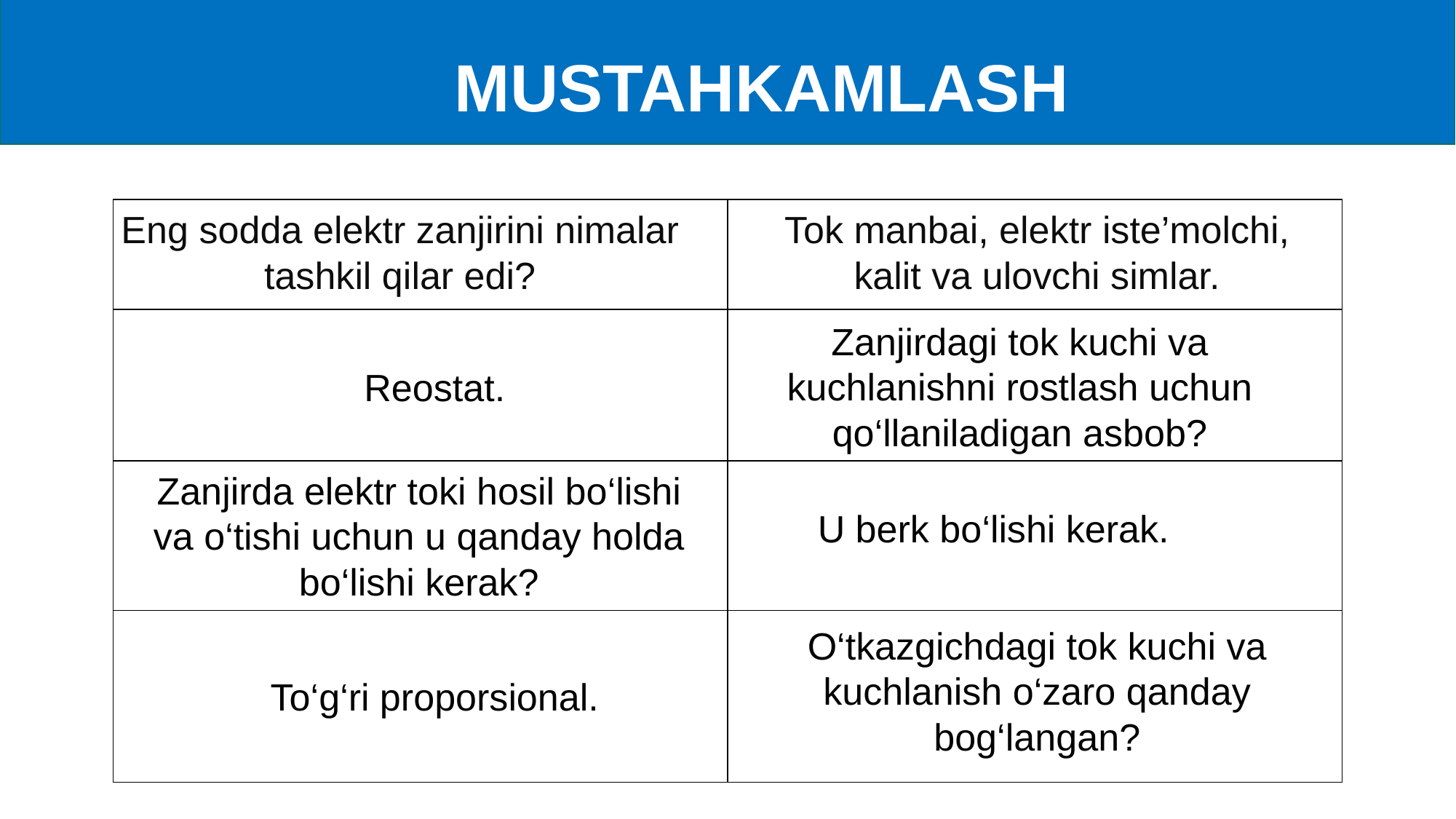

MUSTAHKAMLASH
|  |  |
| --- | --- |
|  |  |
|  |  |
|  |  |
Eng sodda elektr zanjirini nimalar tashkil qilar edi?
Tok manbai, elektr iste’molchi, kalit va ulovchi simlar.
Zanjirdagi tok kuchi va kuchlanishni rostlash uchun qo‘llaniladigan asbob?
Reostat.
Zanjirda elektr toki hosil bo‘lishi va o‘tishi uchun u qanday holda bo‘lishi kerak?
U berk bo‘lishi kerak.
O‘tkazgichdagi tok kuchi va kuchlanish o‘zaro qanday bog‘langan?
To‘g‘ri proporsional.